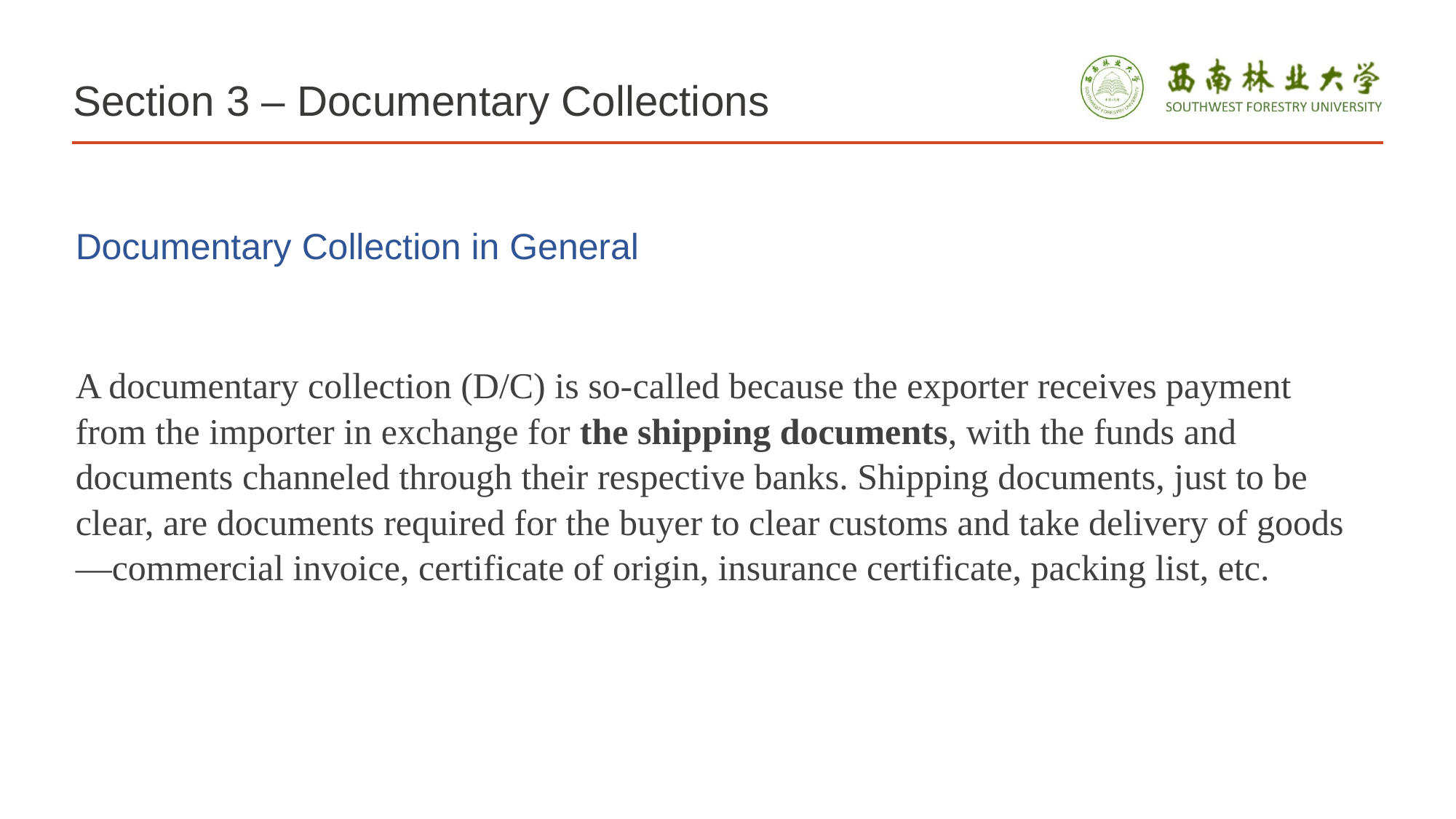

# Section 3 – Documentary Collections

Documentary Collection in General

A documentary collection (D/C) is so-called because the exporter receives payment from the importer in exchange for the shipping documents, with the funds and documents channeled through their respective banks. Shipping documents, just to be clear, are documents required for the buyer to clear customs and take delivery of goods—commercial invoice, certificate of origin, insurance certificate, packing list, etc.